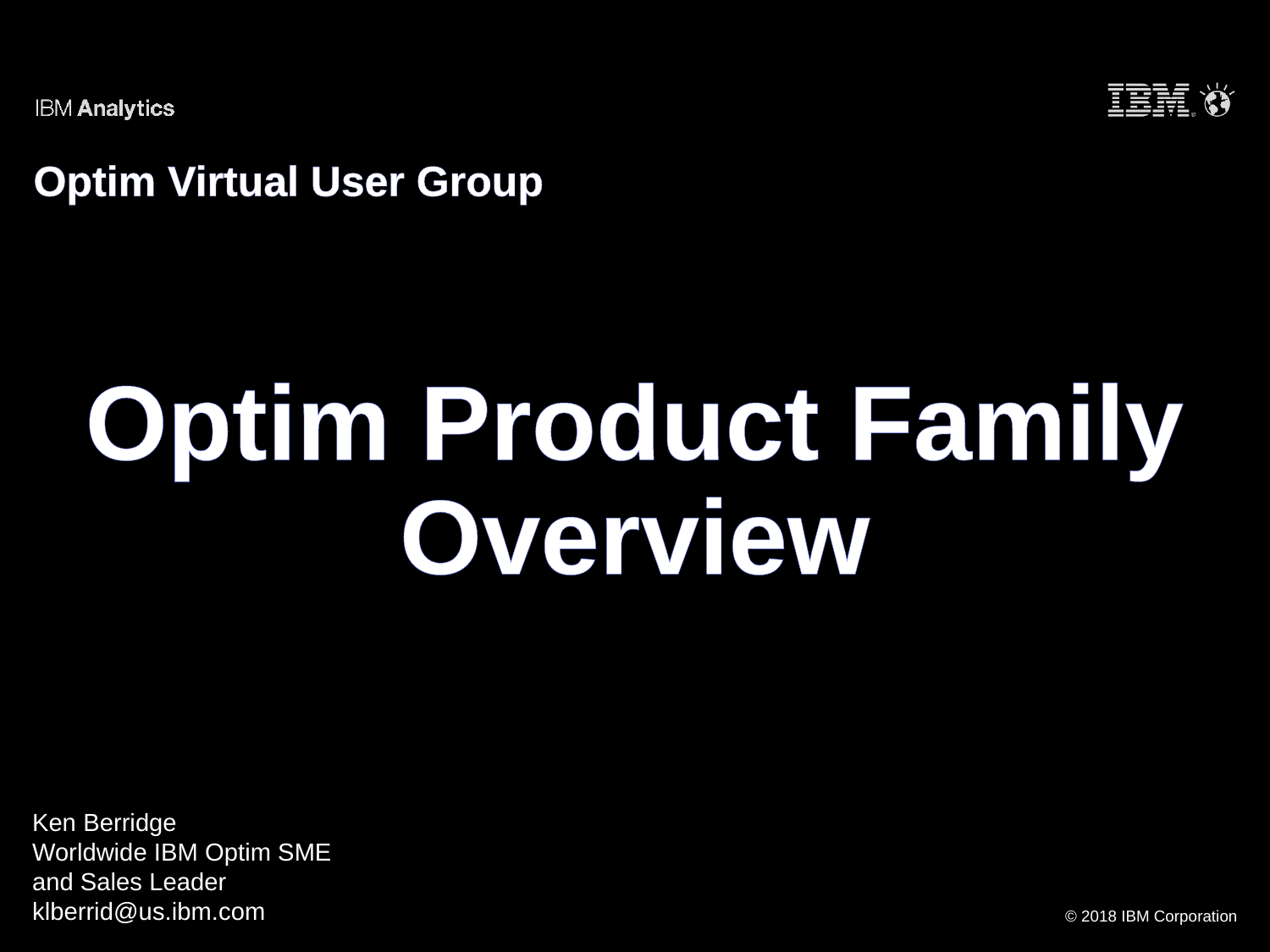

Optim Virtual User Group
# Optim Product Family Overview
Ken Berridge
Worldwide IBM Optim SME
and Sales Leader
klberrid@us.ibm.com